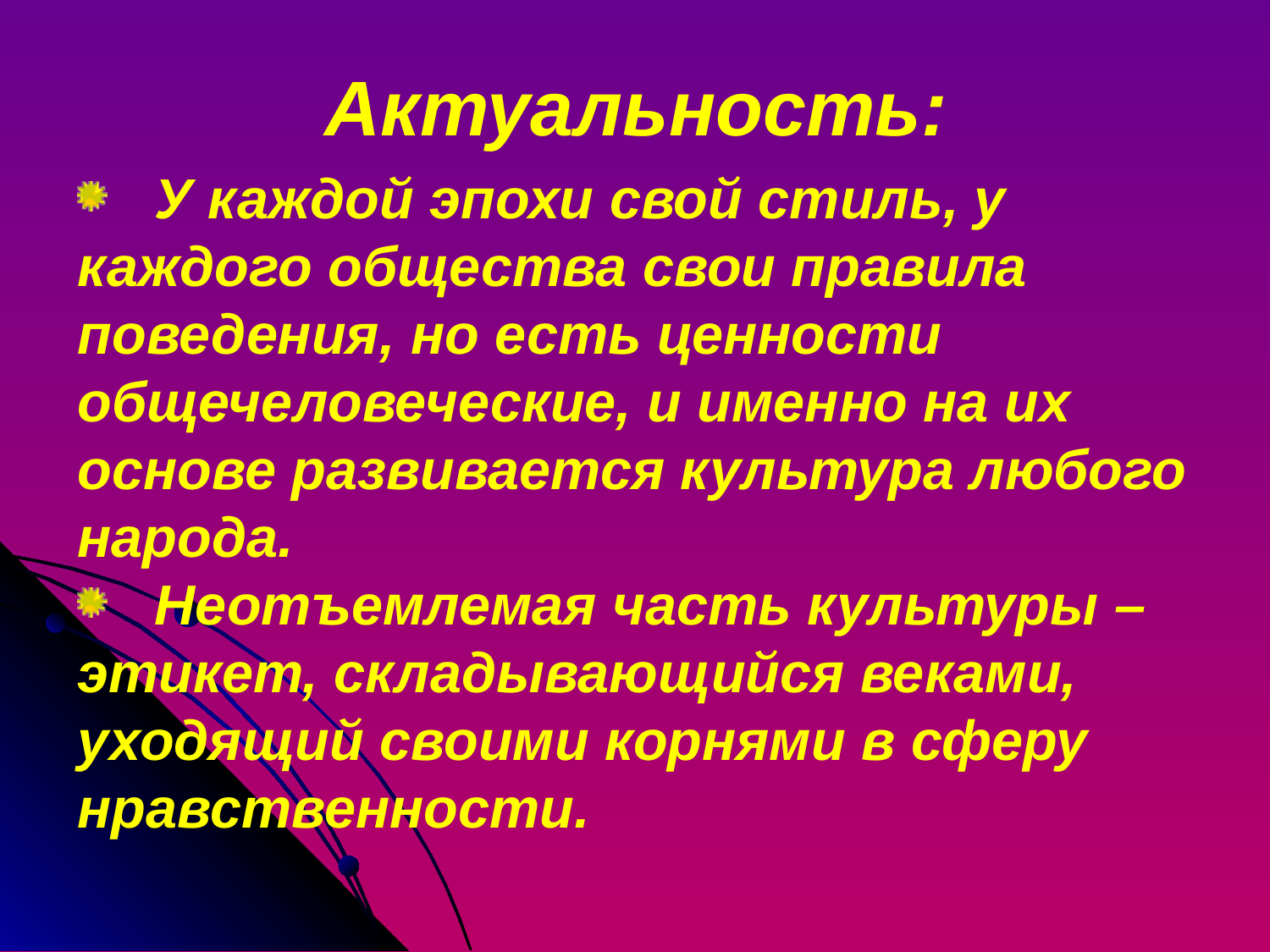

# Актуальность:
   У каждой эпохи свой стиль, у каждого общества свои правила поведения, но есть ценности общечеловеческие, и именно на их основе развивается культура любого народа.
   Неотъемлемая часть культуры – этикет, складывающийся веками, уходящий своими корнями в сферу нравственности.